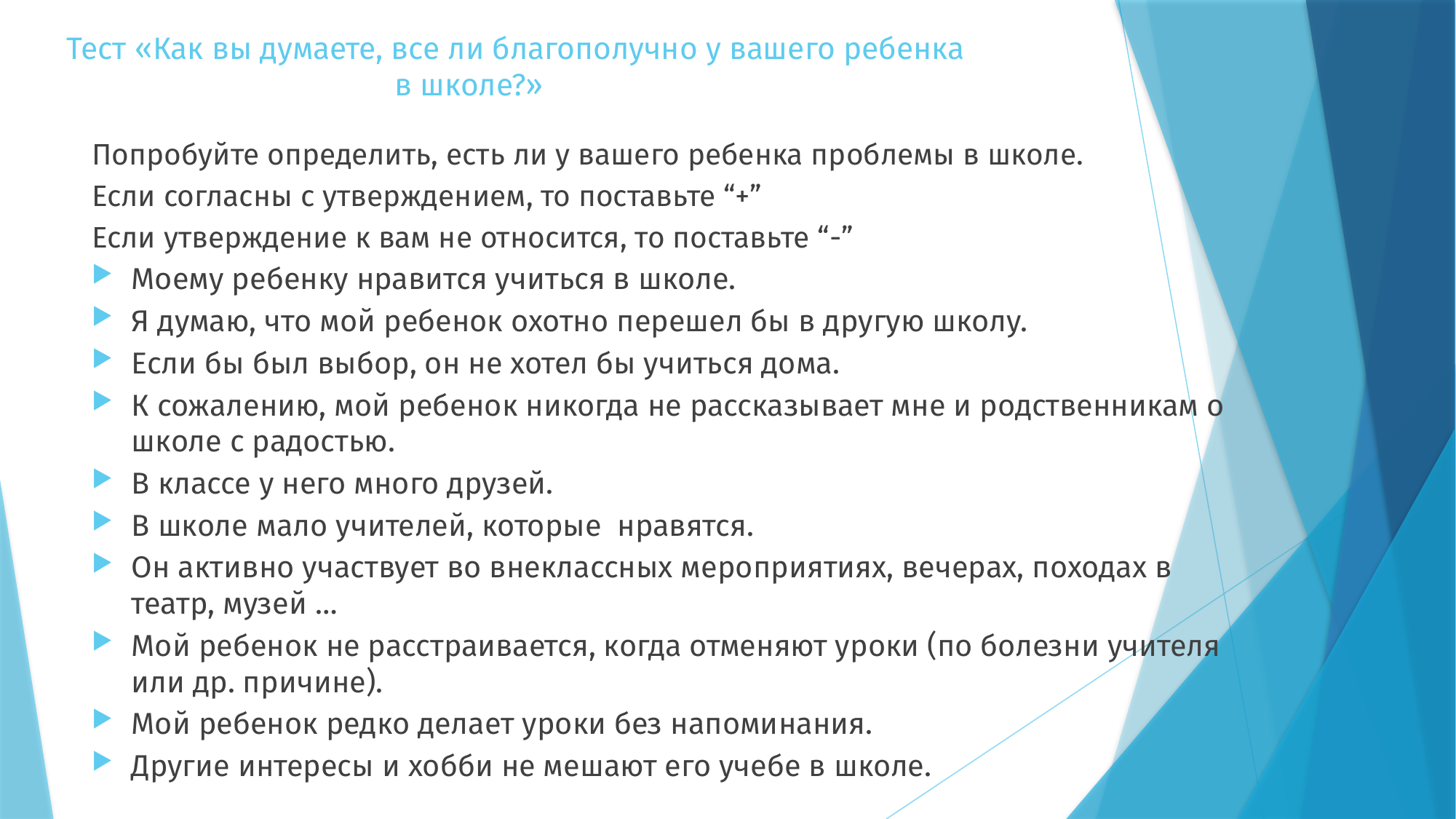

# Тест «Как вы думаете, все ли благополучно у вашего ребенка в школе?»
Попробуйте определить, есть ли у вашего ребенка проблемы в школе.
Если согласны с утверждением, то поставьте “+”
Если утверждение к вам не относится, то поставьте “-”
Моему ребенку нравится учиться в школе.
Я думаю, что мой ребенок охотно перешел бы в другую школу.
Если бы был выбор, он не хотел бы учиться дома.
К сожалению, мой ребенок никогда не рассказывает мне и родственникам о школе с радостью.
В классе у него много друзей.
В школе мало учителей, которые  нравятся.
Он активно участвует во внеклассных мероприятиях, вечерах, походах в театр, музей …
Мой ребенок не расстраивается, когда отменяют уроки (по болезни учителя или др. причине).
Мой ребенок редко делает уроки без напоминания.
Другие интересы и хобби не мешают его учебе в школе.